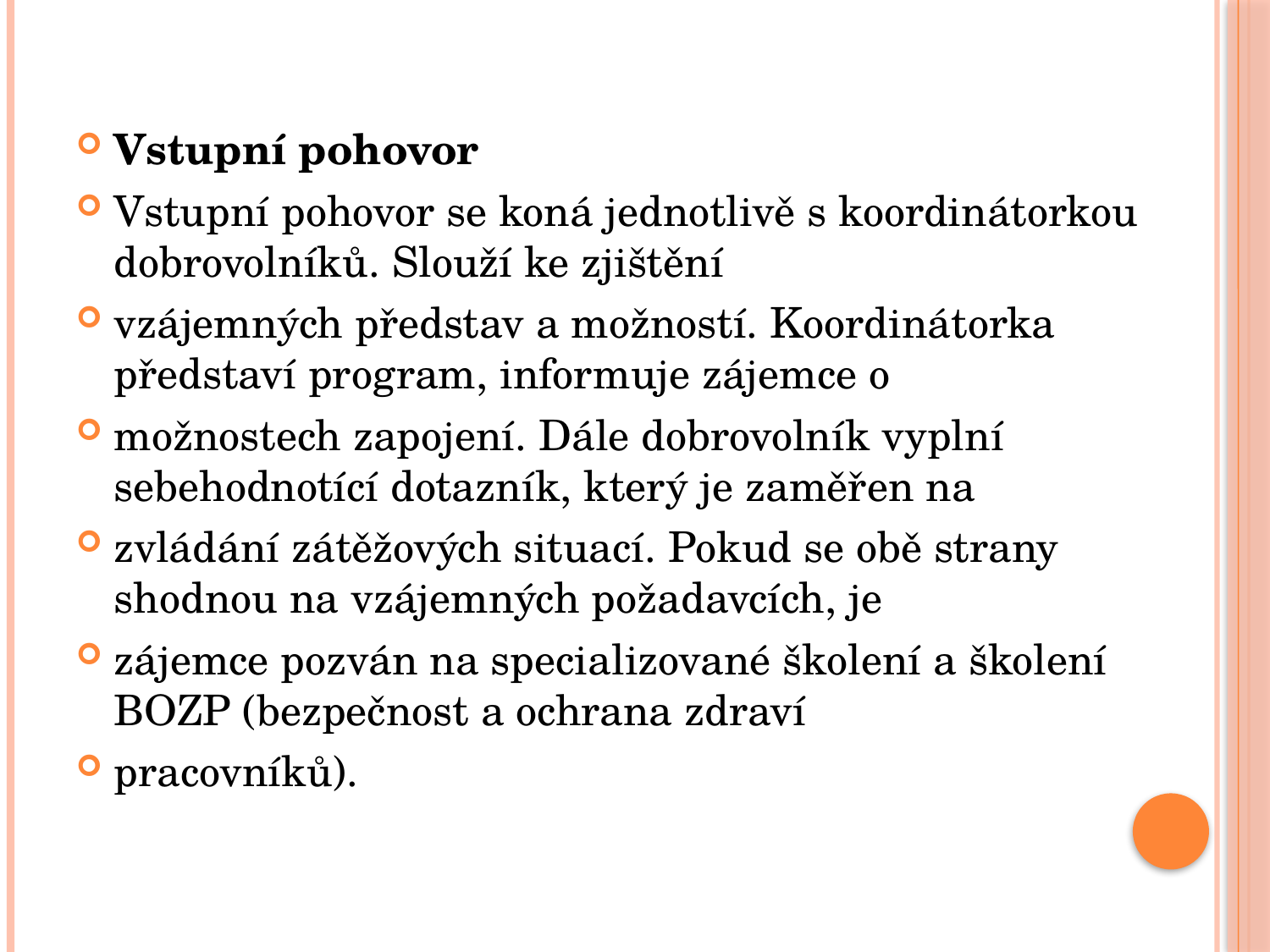

Vstupní pohovor
Vstupní pohovor se koná jednotlivě s koordinátorkou dobrovolníků. Slouží ke zjištění
vzájemných představ a možností. Koordinátorka představí program, informuje zájemce o
možnostech zapojení. Dále dobrovolník vyplní sebehodnotící dotazník, který je zaměřen na
zvládání zátěžových situací. Pokud se obě strany shodnou na vzájemných požadavcích, je
zájemce pozván na specializované školení a školení BOZP (bezpečnost a ochrana zdraví
pracovníků).